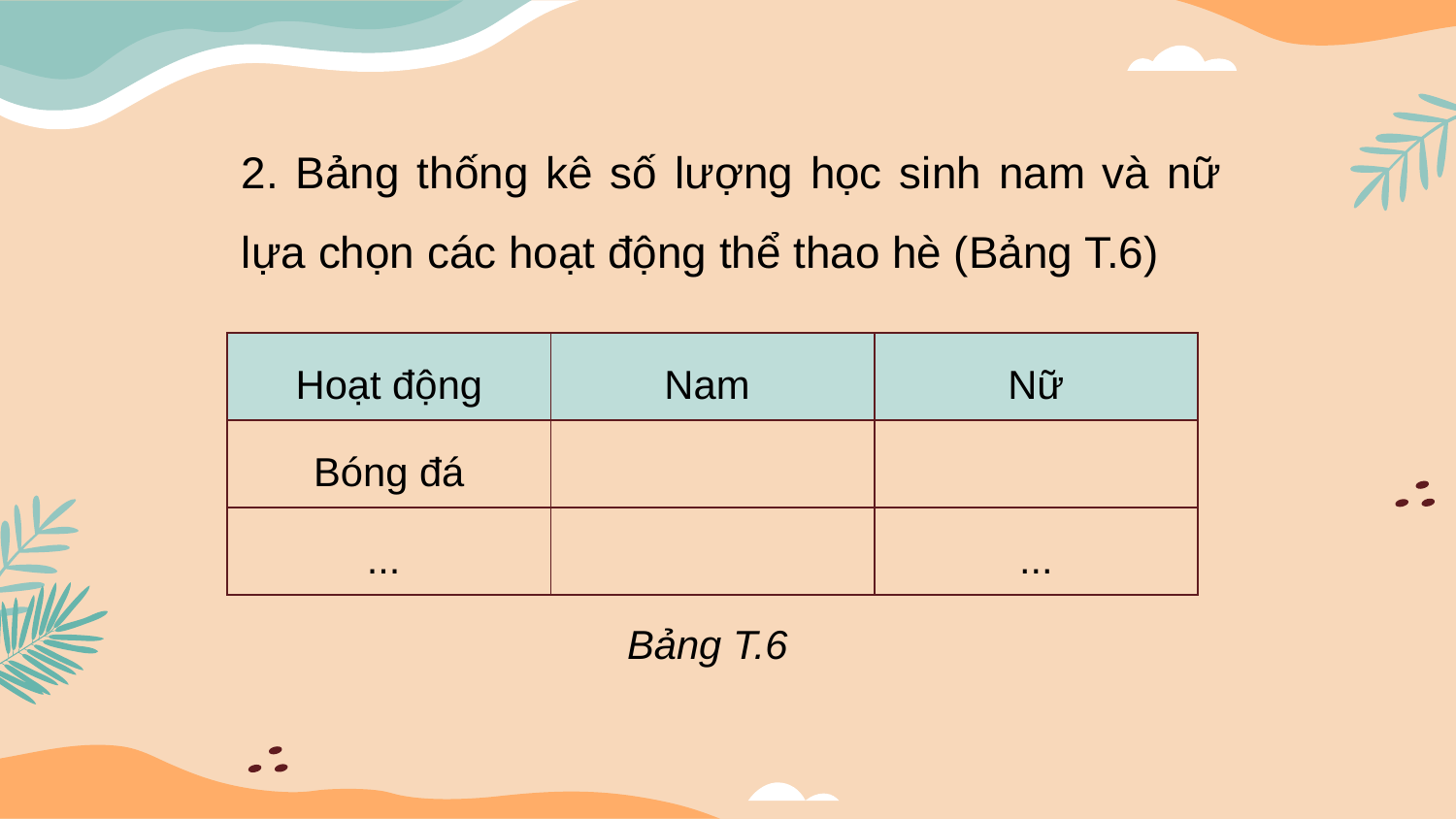

2. Bảng thống kê số lượng học sinh nam và nữ lựa chọn các hoạt động thể thao hè (Bảng T.6)
| Hoạt động | Nam | Nữ |
| --- | --- | --- |
| Bóng đá |  |  |
| ... |  | ... |

Bảng T.6